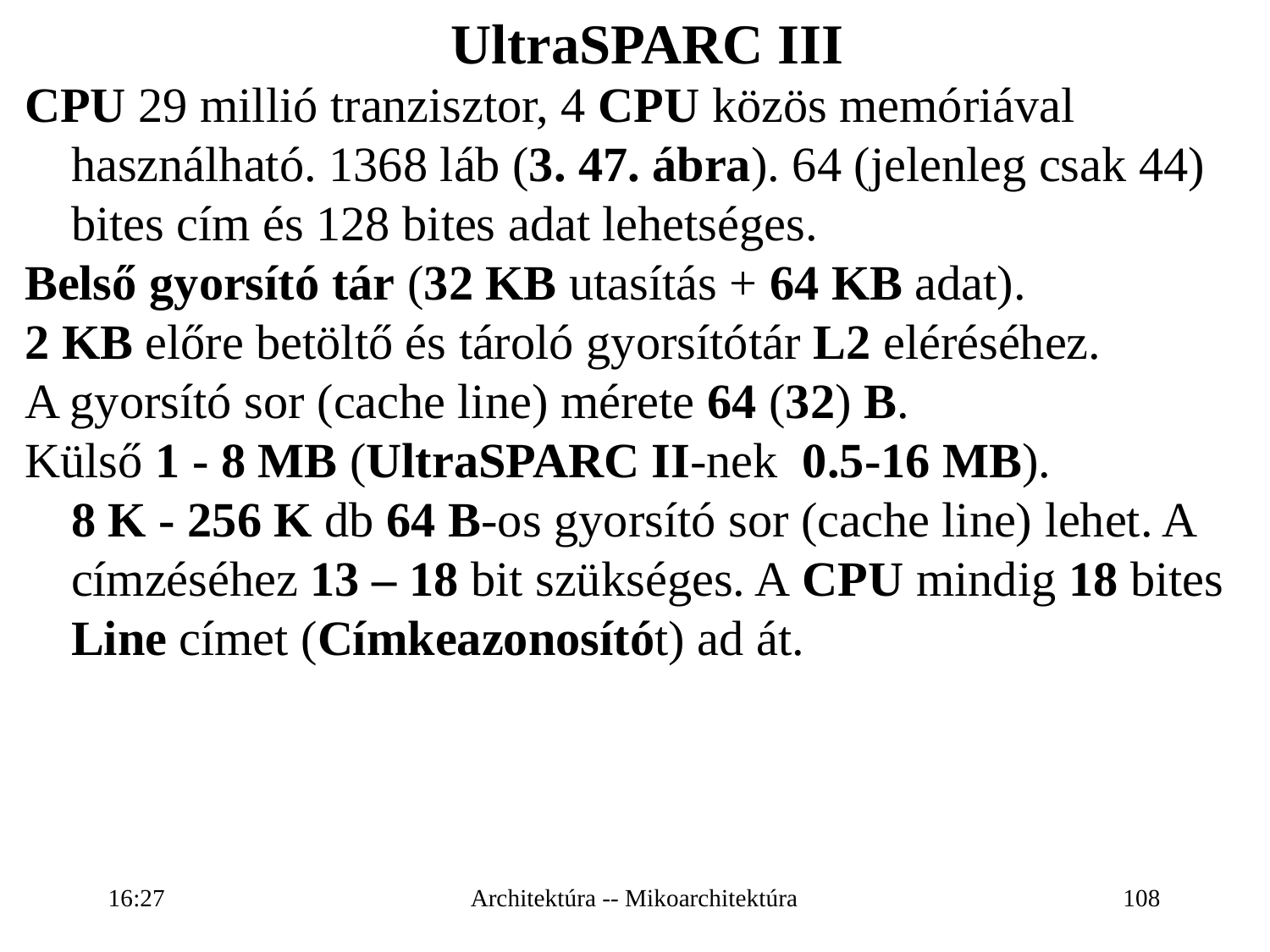

UltraSPARC III
CPU 29 millió tranzisztor, 4 CPU közös memóriával használható. 1368 láb (3. 47. ábra). 64 (jelenleg csak 44) bites cím és 128 bites adat lehetséges.
Belső gyorsító tár (32 KB utasítás + 64 KB adat).
2 KB előre betöltő és tároló gyorsítótár L2 eléréséhez.
A gyorsító sor (cache line) mérete 64 (32) B.
Külső 1 - 8 MB (UltraSPARC II-nek  0.5-16 MB).
8 K - 256 K db 64 B-os gyorsító sor (cache line) lehet. A címzéséhez 13 – 18 bit szükséges. A CPU mindig 18 bites Line címet (Címkeazonosítót) ad át.
16:27
Architektúra -- Mikoarchitektúra
108